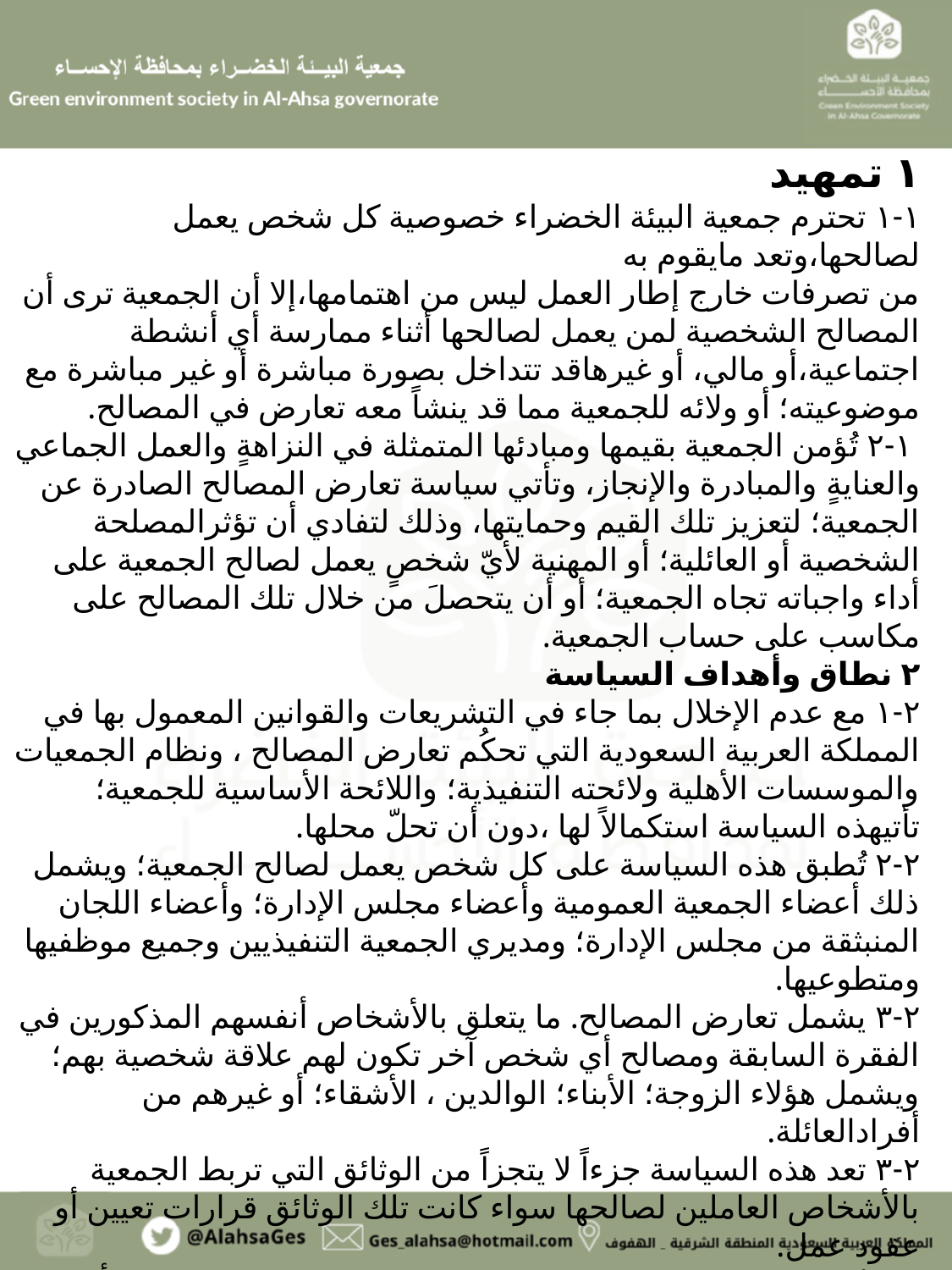

١ تمهيد
١-١ تحترم جمعية البيئة الخضراء خصوصية كل شخص يعمل لصالحها،وتعد مايقوم به
من تصرفات خارج إطار العمل ليس من اهتمامها،إلا أن الجمعية ترى أن المصالح الشخصية لمن يعمل لصالحها أثناء ممارسة أي أنشطة اجتماعية،أو مالي، أو غيرهاقد تتداخل بصورة مباشرة أو غير مباشرة مع موضوعيته؛ أو ولائه للجمعية مما قد ينشاً معه تعارض في المصالح.‎
‏ ١-٢ تُؤمن الجمعية بقيمها ومبادئها المتمثلة في النزاهةٍ والعمل الجماعي والعنايةٍ والمبادرة والإنجاز، وتأتي سياسة تعارض المصالح الصادرة عن الجمعية؛ لتعزيز تلك القيم وحمايتها، وذلك لتفادي أن تؤثرالمصلحة الشخصية أو العائلية؛ أو المهنية لأيّ شخصٍ يعمل لصالح الجمعية على أداء واجباته تجاه الجمعية؛ أو أن يتحصلَ من خلال تلك المصالح على مكاسب على حساب الجمعية.‏
٢ نطاق وأهداف السياسة‎
٢-١‏ مع عدم الإخلال بما جاء في التشريعات والقوانين المعمول بها في المملكة العربية السعودية التي تحكُم تعارض المصالح ، ونظام الجمعيات والموسسات الأهلية ولائحته التنفيذية؛ واللائحة الأساسية للجمعية؛ تأتي‏هذه السياسة استكمالاً لها ،دون أن تحلّ محلها.
‏٢-٢ تُطبق هذه السياسة على كل شخص يعمل لصالح الجمعية؛ ويشمل ذلك أعضاء الجمعية العمومية وأعضاء مجلس الإدارة؛ وأعضاء اللجان المنبثقة من مجلس الإدارة؛ ومديري الجمعية التنفيذيين وجميع موظفيها ومتطوعيها.
‏٢-٣ يشمل تعارض المصالح. ما يتعلق بالأشخاص أنفسهم المذكورين في الفقرة السابقة ومصالح أي شخص آخر تكون لهم علاقة شخصية بهم؛ ويشمل هؤلاء الزوجة؛ الأبناء؛ الوالدين ، الأشقاء؛ أو غيرهم من أفرادالعائلة.‏
٢-٣ تعد هذه السياسة جزءاً لا يتجزاً من الوثائق التي تربط الجمعية بالأشخاص العاملين لصالحها سواء‏ كانت تلك الوثائق قرارات تعيين أو عقود عمل.
٢-٤ تُضمن الجمعية العقود التي تبرمها مع استشارييها الخارجيين أو غيرهم؛ نصوصاً تنظم تعارض المصالح بما يتفق مع أحكام هذه السياسة.‏
٢-٥ تهدف هذه السياسة إلى حماية الجمعية وسمعتها ومن يعمل لصالحها من أي أشكال تعارض المصالح السلبية التي قد تنشأ بسبب عدم الإفصاح.